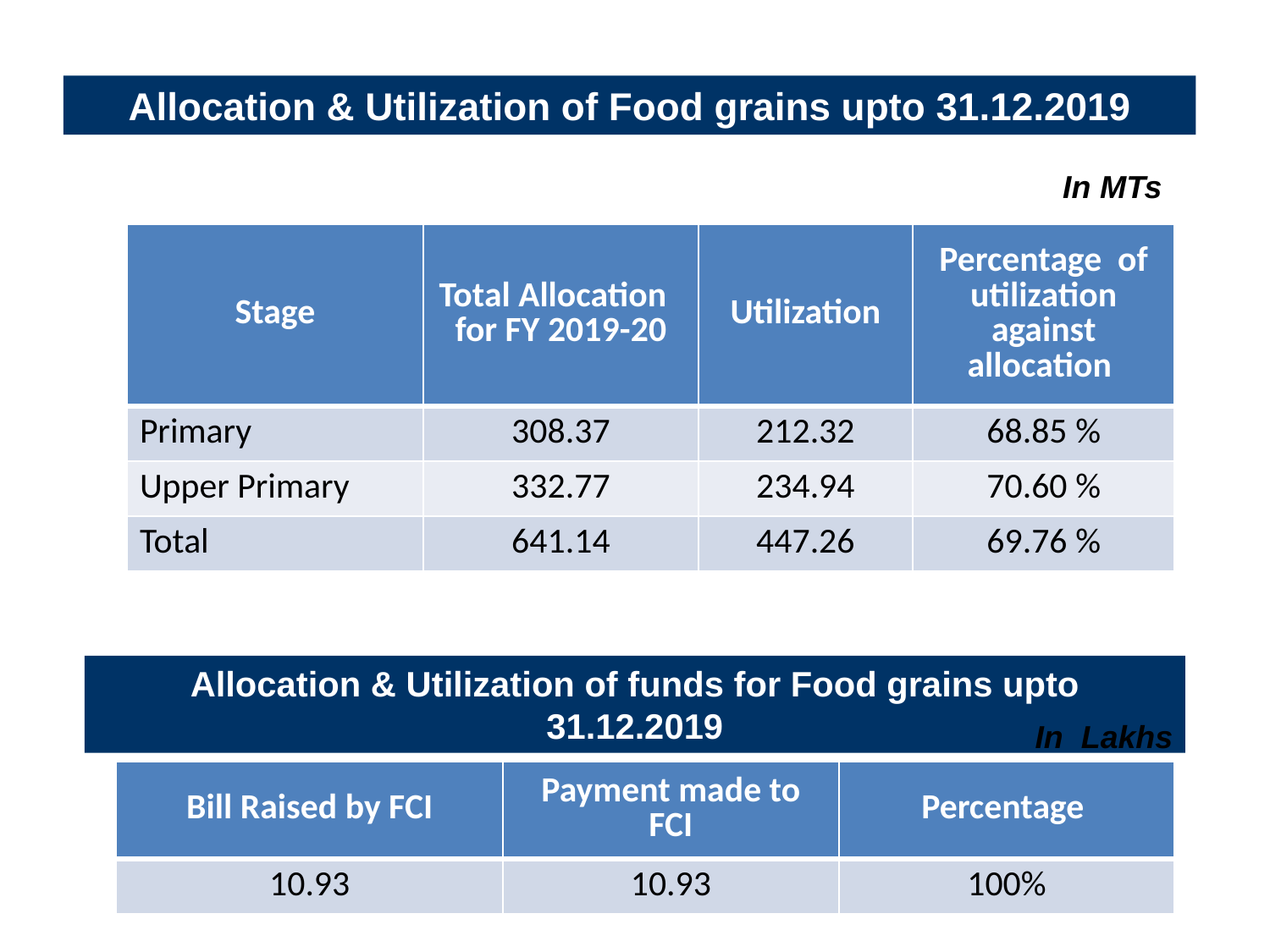

Allocation & Utilization of Food grains upto 31.12.2019
In MTs
| Stage | Total Allocation for FY 2019-20 | Utilization | Percentage of utilization against allocation |
| --- | --- | --- | --- |
| Primary | 308.37 | 212.32 | 68.85 % |
| Upper Primary | 332.77 | 234.94 | 70.60 % |
| Total | 641.14 | 447.26 | 69.76 % |
Allocation & Utilization of funds for Food grains upto 31.12.2019
In  Lakhs
| Bill Raised by FCI | Payment made to FCI | Percentage |
| --- | --- | --- |
| 10.93 | 10.93 | 100% |